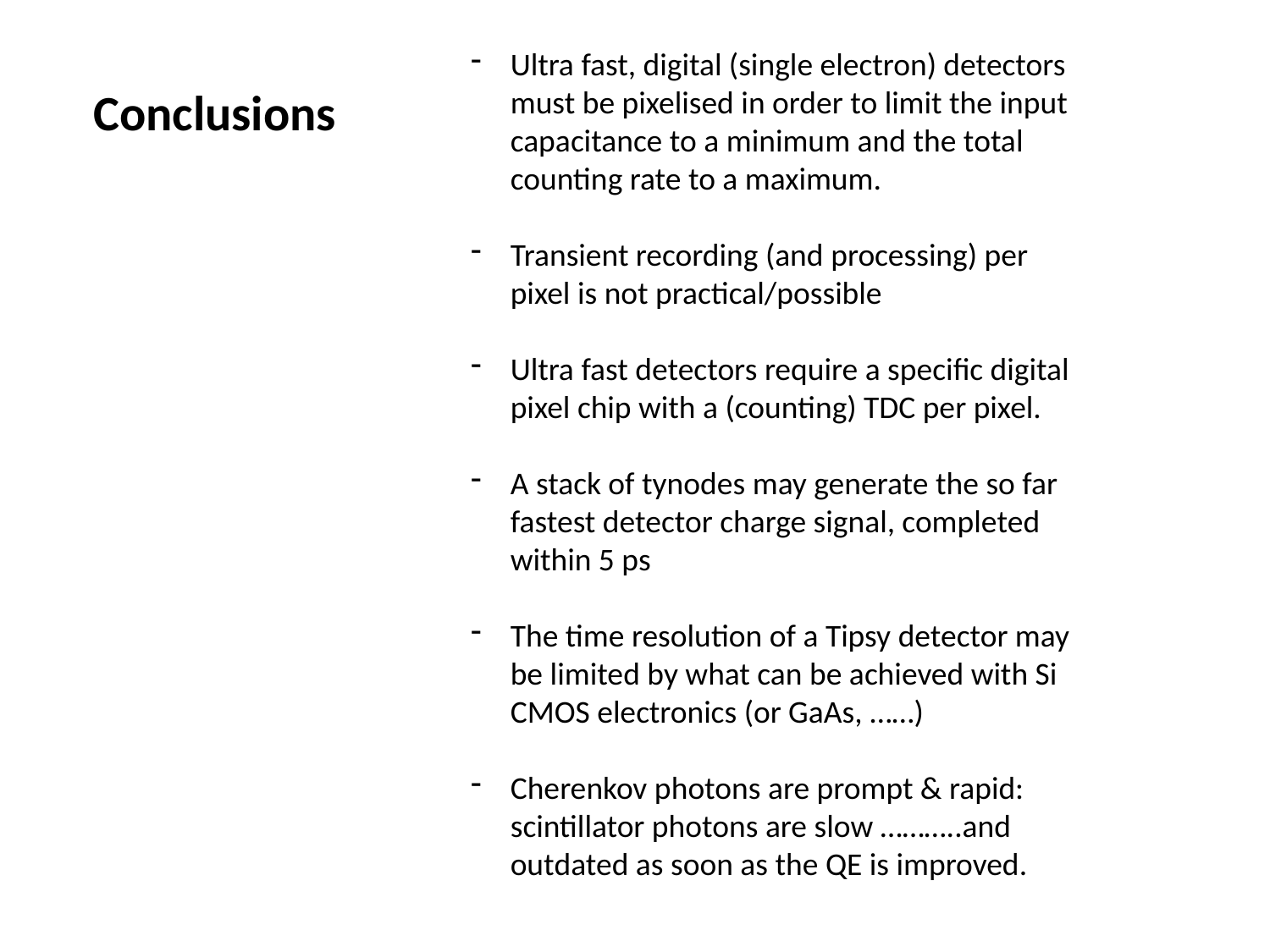

Ultra fast, digital (single electron) detectors must be pixelised in order to limit the input capacitance to a minimum and the total counting rate to a maximum.

Transient recording (and processing) per pixel is not practical/possible

Ultra fast detectors require a specific digital pixel chip with a (counting) TDC per pixel.

A stack of tynodes may generate the so far fastest detector charge signal, completed within 5 ps

The time resolution of a Tipsy detector may be limited by what can be achieved with Si CMOS electronics (or GaAs, ……)

Cherenkov photons are prompt & rapid: scintillator photons are slow ………..and outdated as soon as the QE is improved.
Conclusions